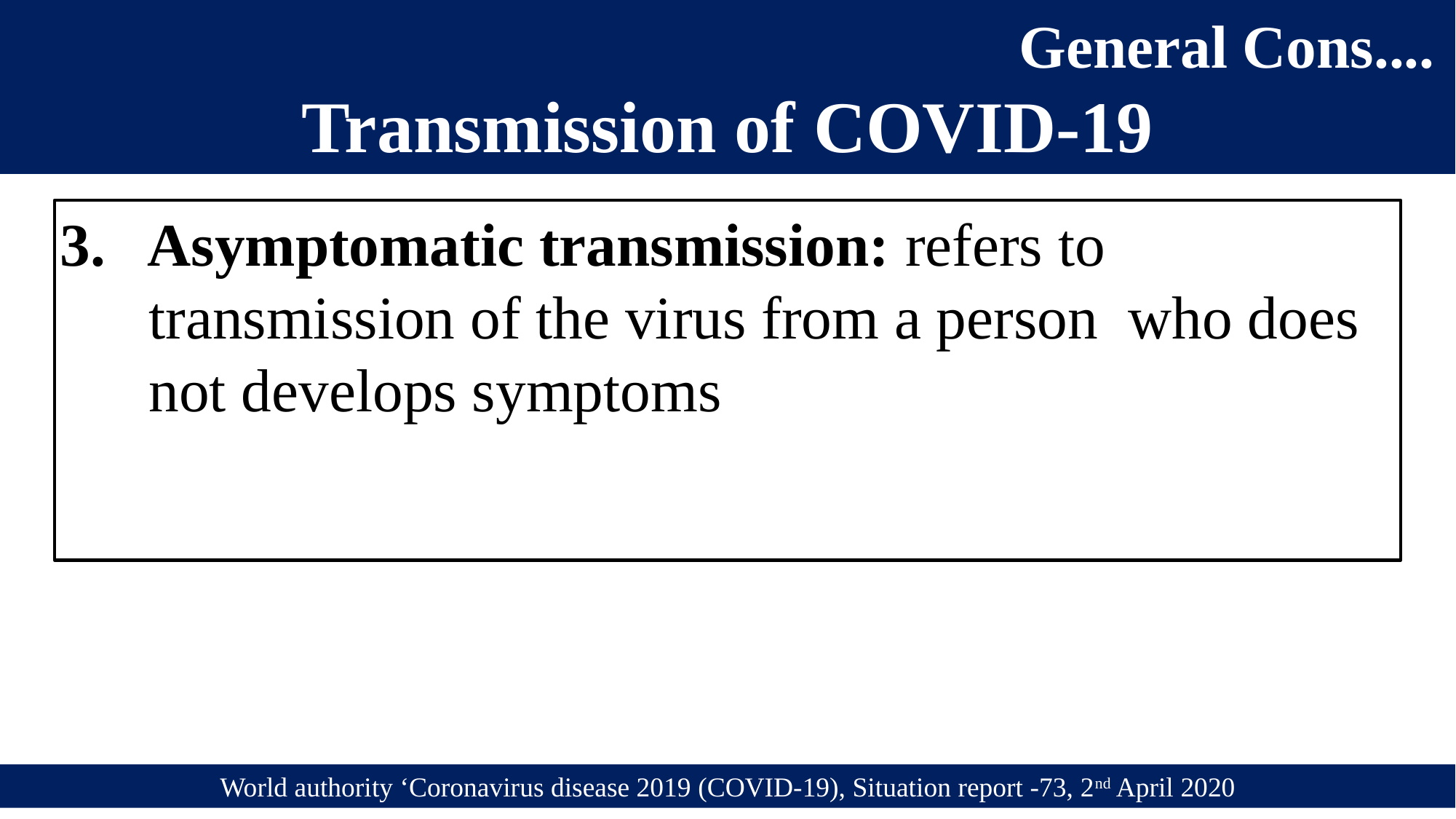

General Cons....
Transmission of COVID-19
3.   Asymptomatic transmission: refers to transmission of the virus from a person  who does not develops symptoms

World authority ‘Coronavirus disease 2019 (COVID-19), Situation report -73, 2nd April 2020